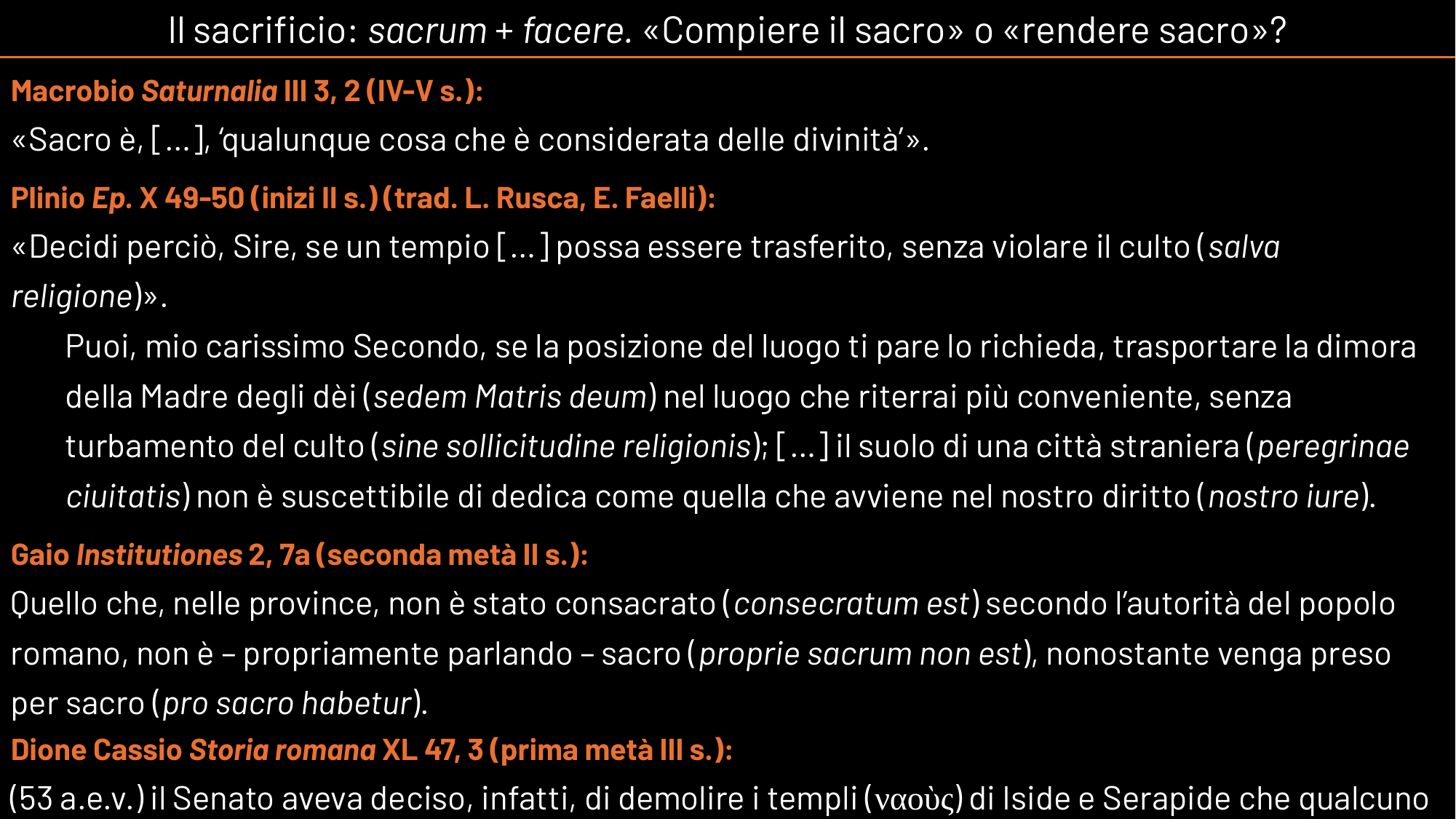

Il sacrificio: sacrum + facere. «Compiere il sacro» o «rendere sacro»?
Macrobio Saturnalia III 3, 2 (IV-V s.):
«Sacro è, […], ‘qualunque cosa che è considerata delle divinità’».

Plinio Ep. X 49-50 (inizi II s.) (trad. L. Rusca, E. Faelli):
«Decidi perciò, Sire, se un tempio […] possa essere trasferito, senza violare il culto (salva religione)».
Puoi, mio carissimo Secondo, se la posizione del luogo ti pare lo richieda, trasportare la dimora della Madre degli dèi (sedem Matris deum) nel luogo che riterrai più conveniente, senza turbamento del culto (sine sollicitudine religionis); […] il suolo di una città straniera (peregrinae ciuitatis) non è suscettibile di dedica come quella che avviene nel nostro diritto (nostro iure).

Gaio Institutiones 2, 7a (seconda metà II s.):
Quello che, nelle province, non è stato consacrato (consecratum est) secondo l’autorità del popolo romano, non è – propriamente parlando – sacro (proprie sacrum non est), nonostante venga preso per sacro (pro sacro habetur).
Dione Cassio Storia romana XL 47, 3 (prima metà III s.):
(53 a.e.v.) il Senato aveva deciso, infatti, di demolire i templi (ναοὺς) di Iside e Serapide che qualcuno aveva costruito a titolo privato (ἰδίᾳ).